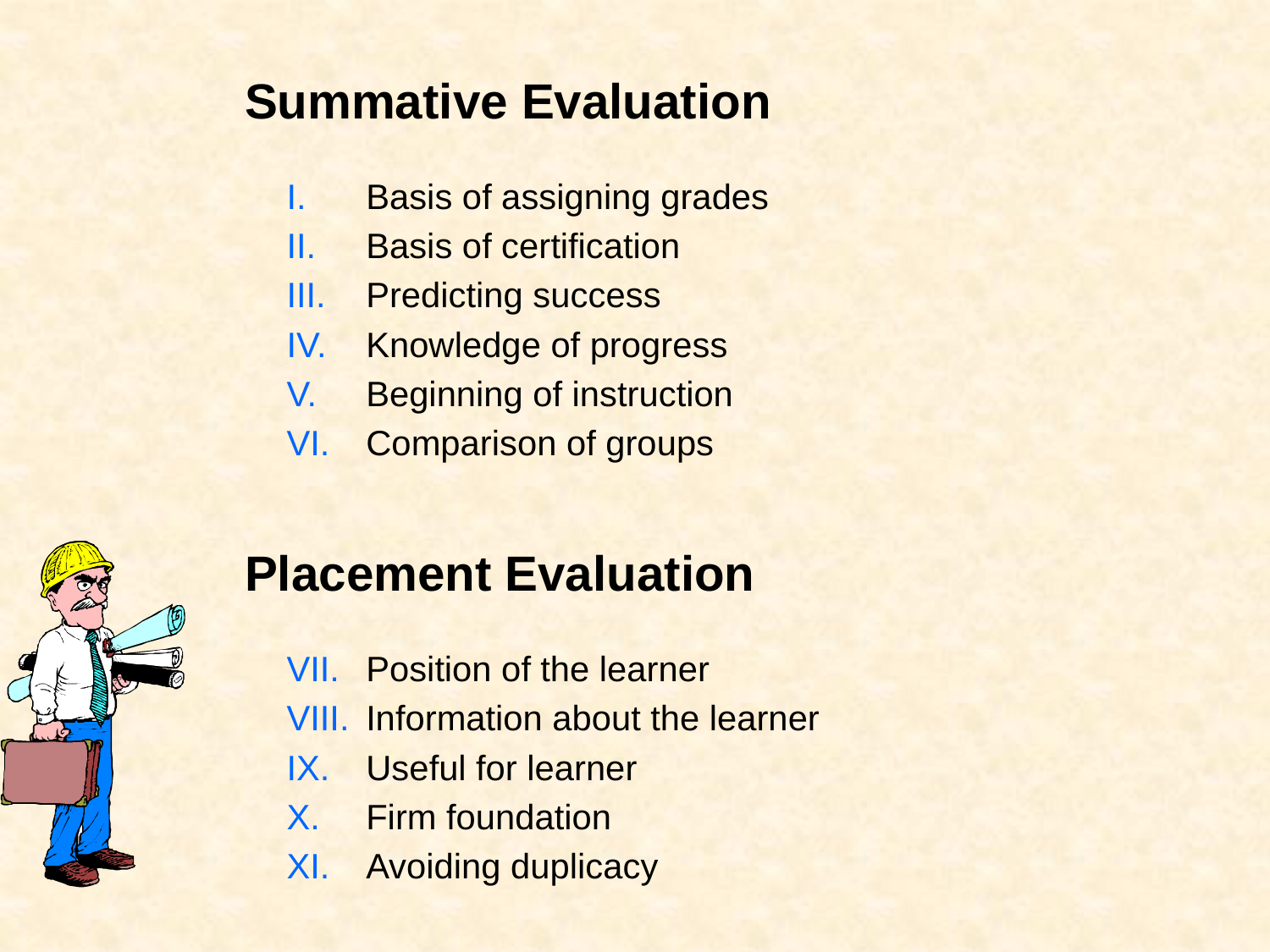

Summative Evaluation

Basis of assigning grades
Basis of certification
Predicting success
Knowledge of progress
Beginning of instruction
Comparison of groups

 Placement Evaluation

Position of the learner
Information about the learner
Useful for learner
Firm foundation
Avoiding duplicacy